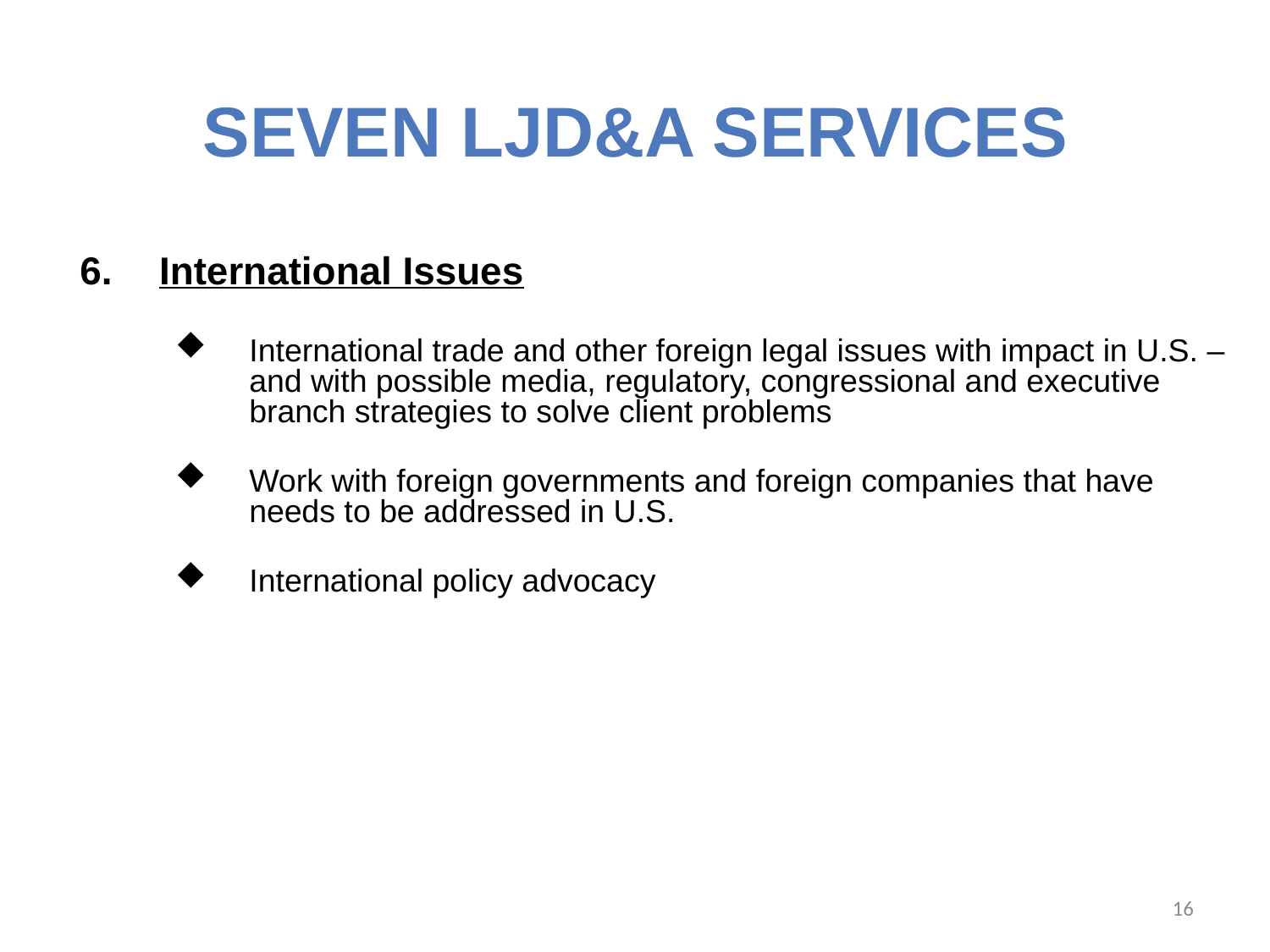

SEVEN LJD&A Services
International Issues

International trade and other foreign legal issues with impact in U.S. – and with possible media, regulatory, congressional and executive branch strategies to solve client problems

Work with foreign governments and foreign companies that have needs to be addressed in U.S.

International policy advocacy
16